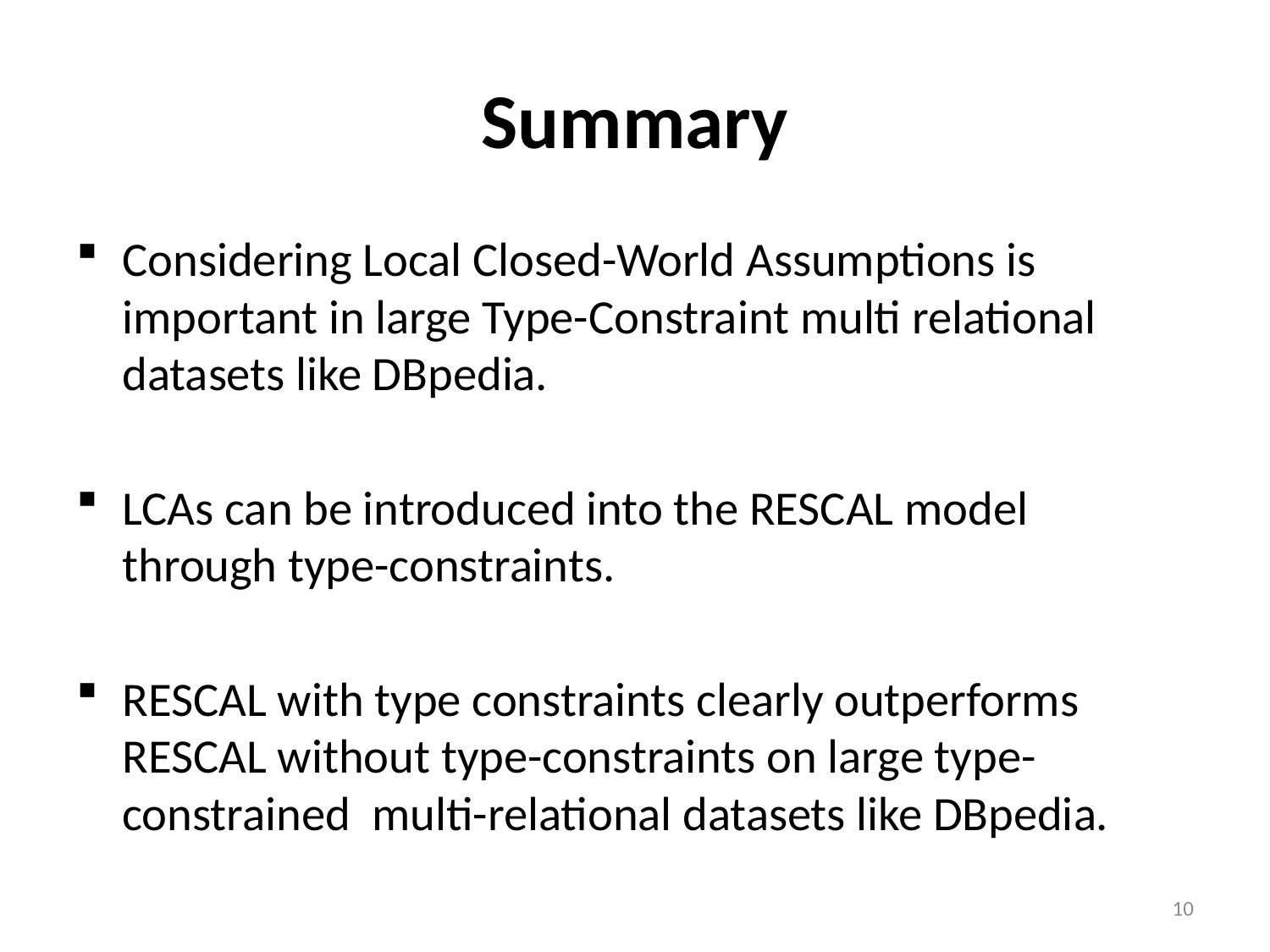

# Summary
Considering Local Closed-World Assumptions is important in large Type-Constraint multi relational datasets like DBpedia.

LCAs can be introduced into the RESCAL model through type-constraints.

RESCAL with type constraints clearly outperforms RESCAL without type-constraints on large type-constrained  multi-relational datasets like DBpedia.

10